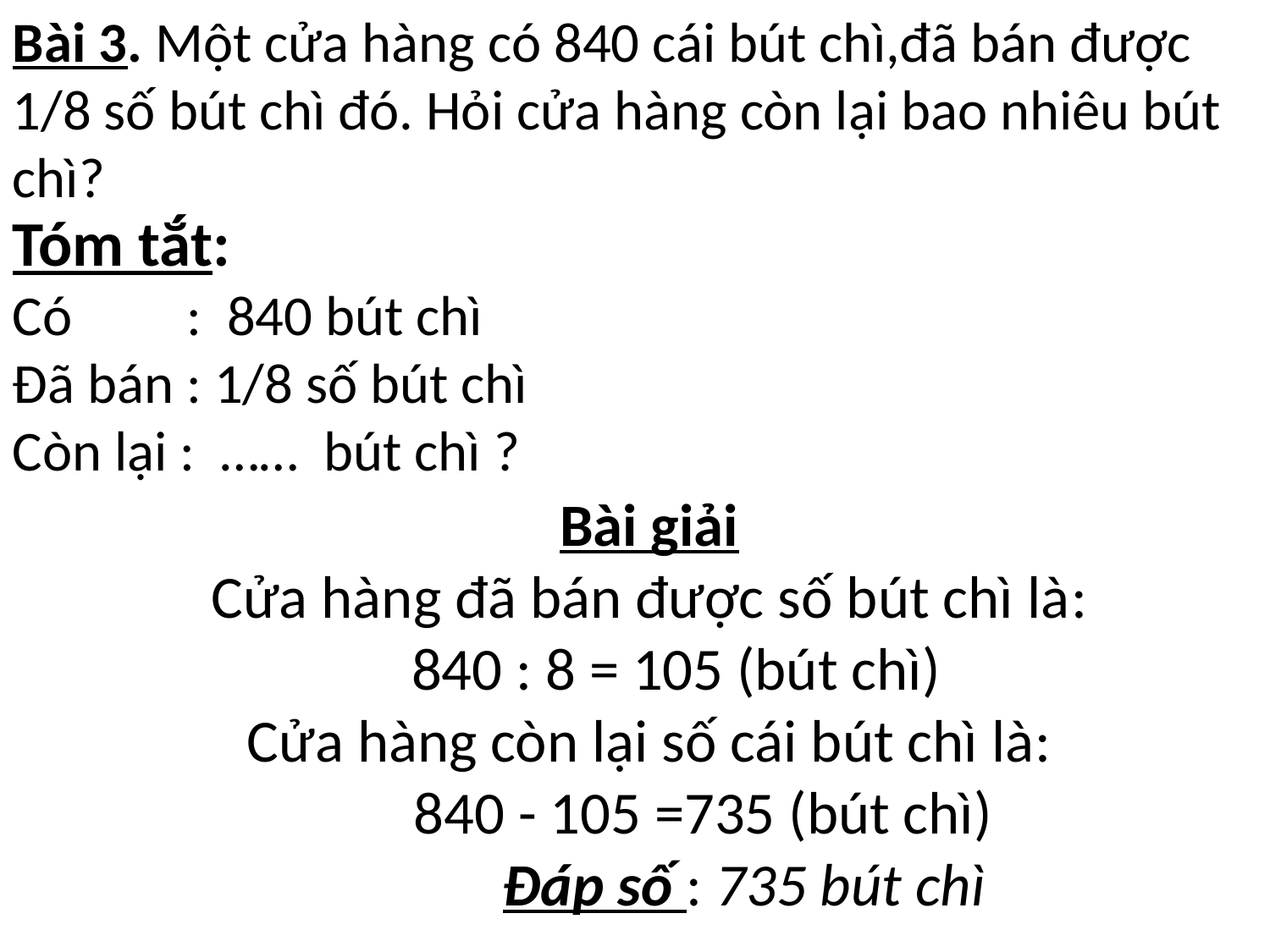

Bài 3. Một cửa hàng có 840 cái bút chì,đã bán được 1/8 số bút chì đó. Hỏi cửa hàng còn lại bao nhiêu bút chì?
Tóm tắt:
Có         :  840 bút chì
Đã bán : 1/8 số bút chì
Còn lại :  ……  bút chì ?

Bài giải
Cửa hàng đã bán được số bút chì là:
    840 : 8 = 105 (bút chì)
Cửa hàng còn lại số cái bút chì là:
        840 - 105 =735 (bút chì)
              Đáp số : 735 bút chì